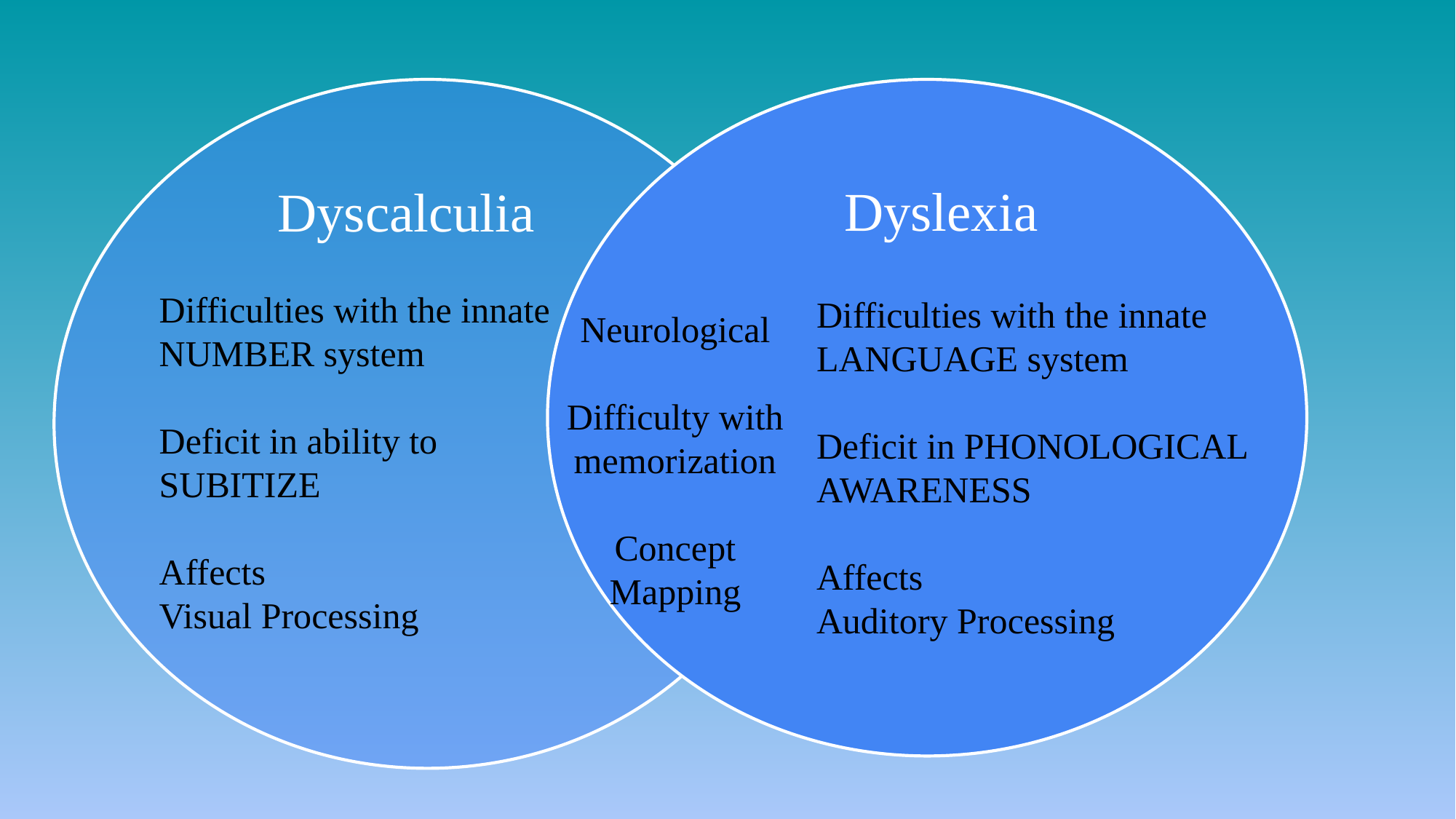

Dyslexia
Dyscalculia
Difficulties with the innate NUMBER system

Deficit in ability to SUBITIZE

Affects
Visual Processing

Difficulties with the innate LANGUAGE system

Deficit in PHONOLOGICAL AWARENESS

Affects
Auditory Processing
Neurological

Difficulty with memorization

Concept Mapping